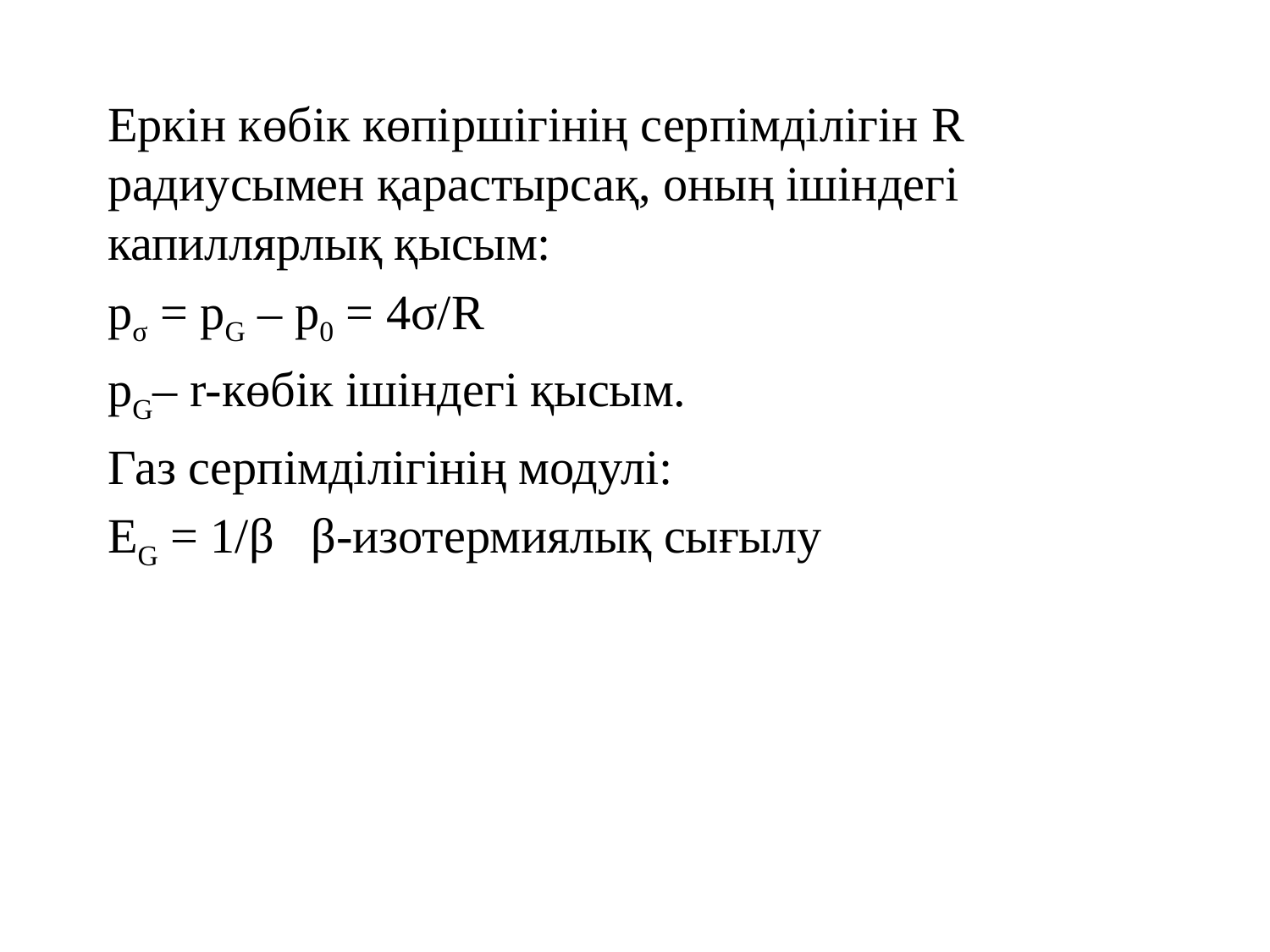

Еркін көбік көпіршігінің серпімділігін R радиусымен қарастырсақ, оның ішіндегі капиллярлық қысым:
pσ = pG – p0 = 4σ/R
pG– r-көбік ішіндегі қысым.
Газ серпімділігінің модулі:
ЕG = 1/β   β-изотермиялық сығылу